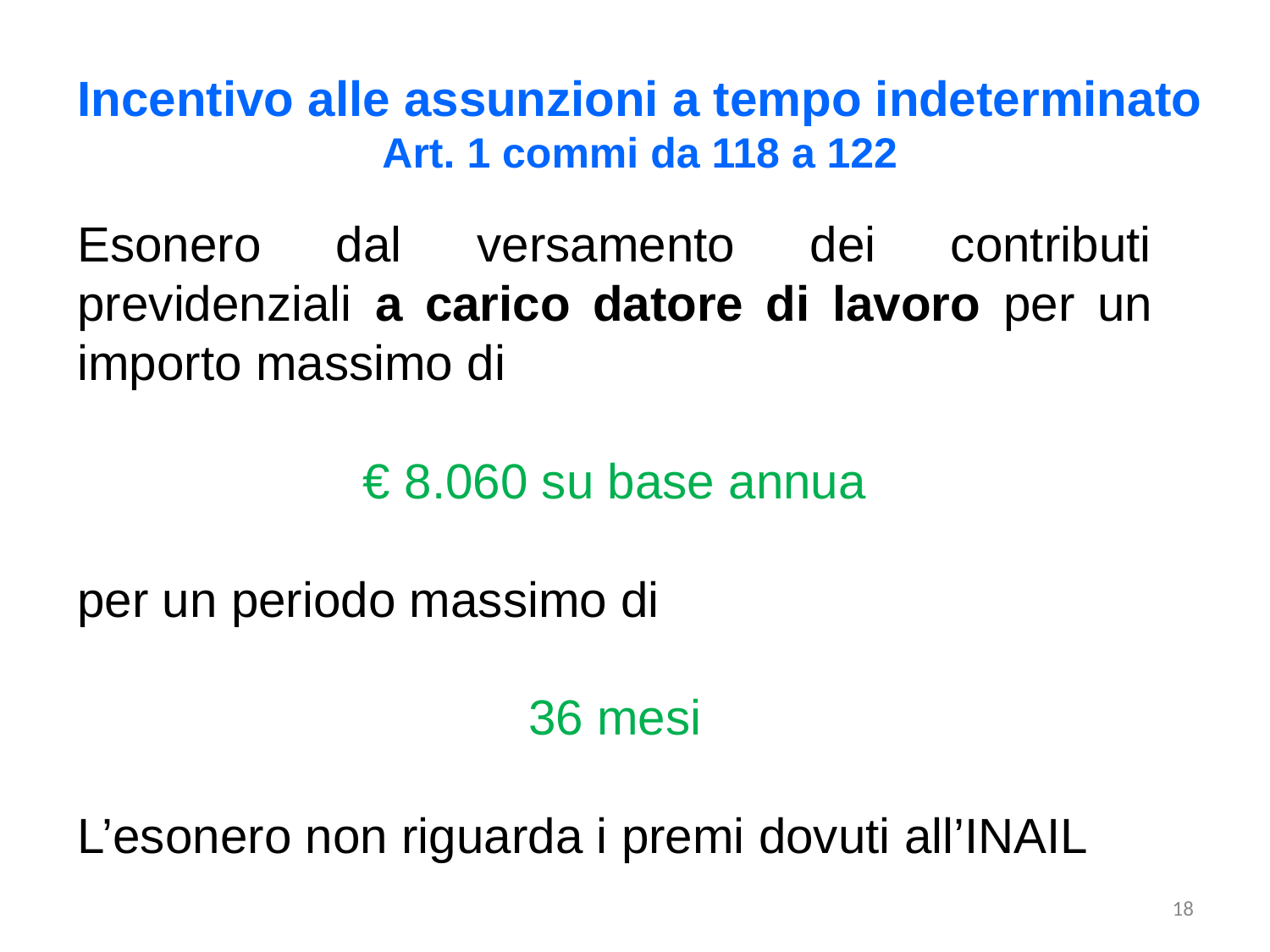

Incentivo alle assunzioni a tempo indeterminato
Art. 1 commi da 118 a 122
Esonero dal versamento dei contributi previdenziali a carico datore di lavoro per un importo massimo di

€ 8.060 su base annua

per un periodo massimo di

36 mesi

L’esonero non riguarda i premi dovuti all’INAIL
18